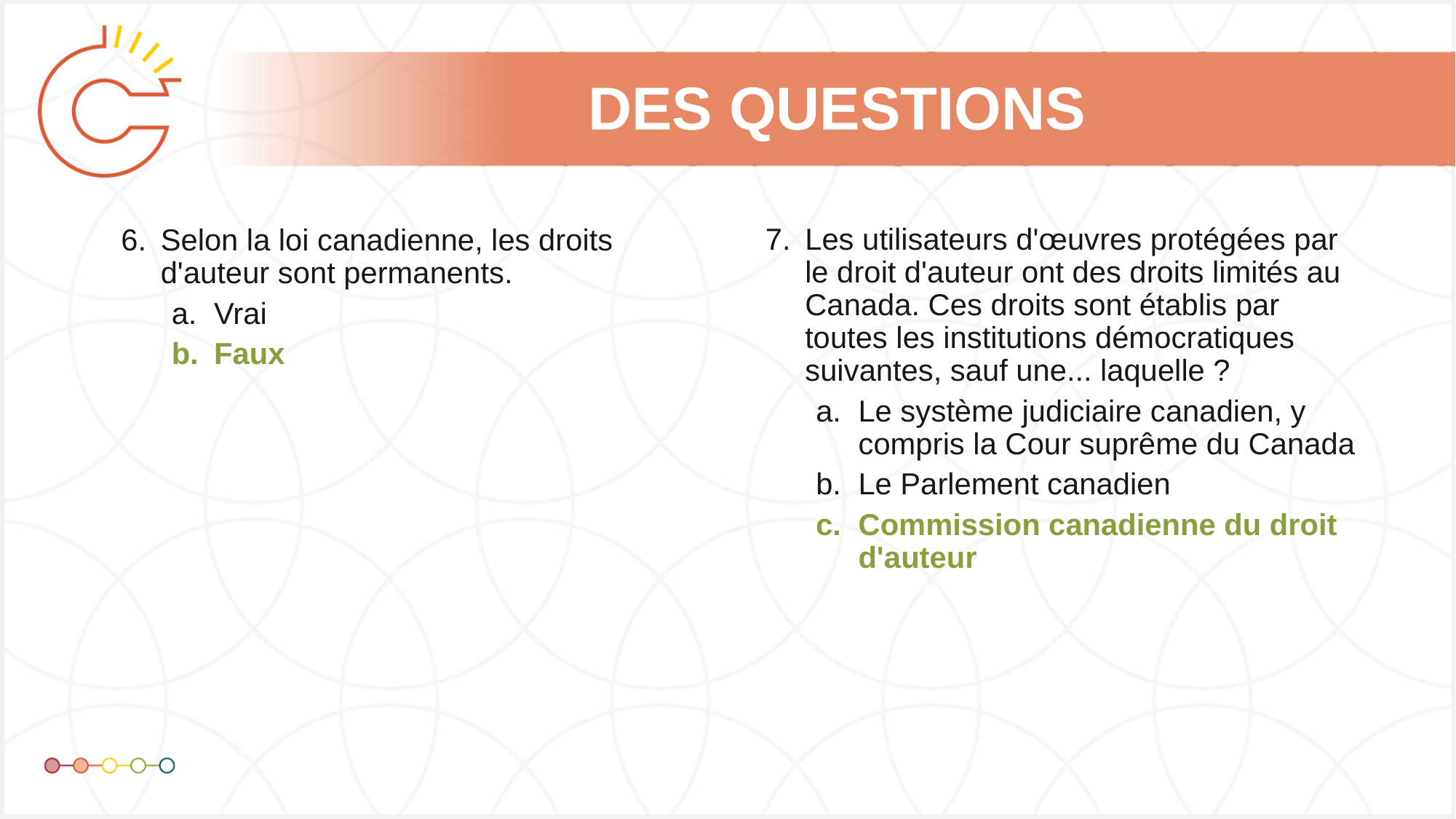

Les utilisateurs d'œuvres protégées par le droit d'auteur ont des droits limités au Canada. Ces droits sont établis par toutes les institutions démocratiques suivantes, sauf une... laquelle ?
Le système judiciaire canadien, y compris la Cour suprême du Canada
Le Parlement canadien
Commission canadienne du droit d'auteur
Selon la loi canadienne, les droits d'auteur sont permanents.
Vrai
Faux